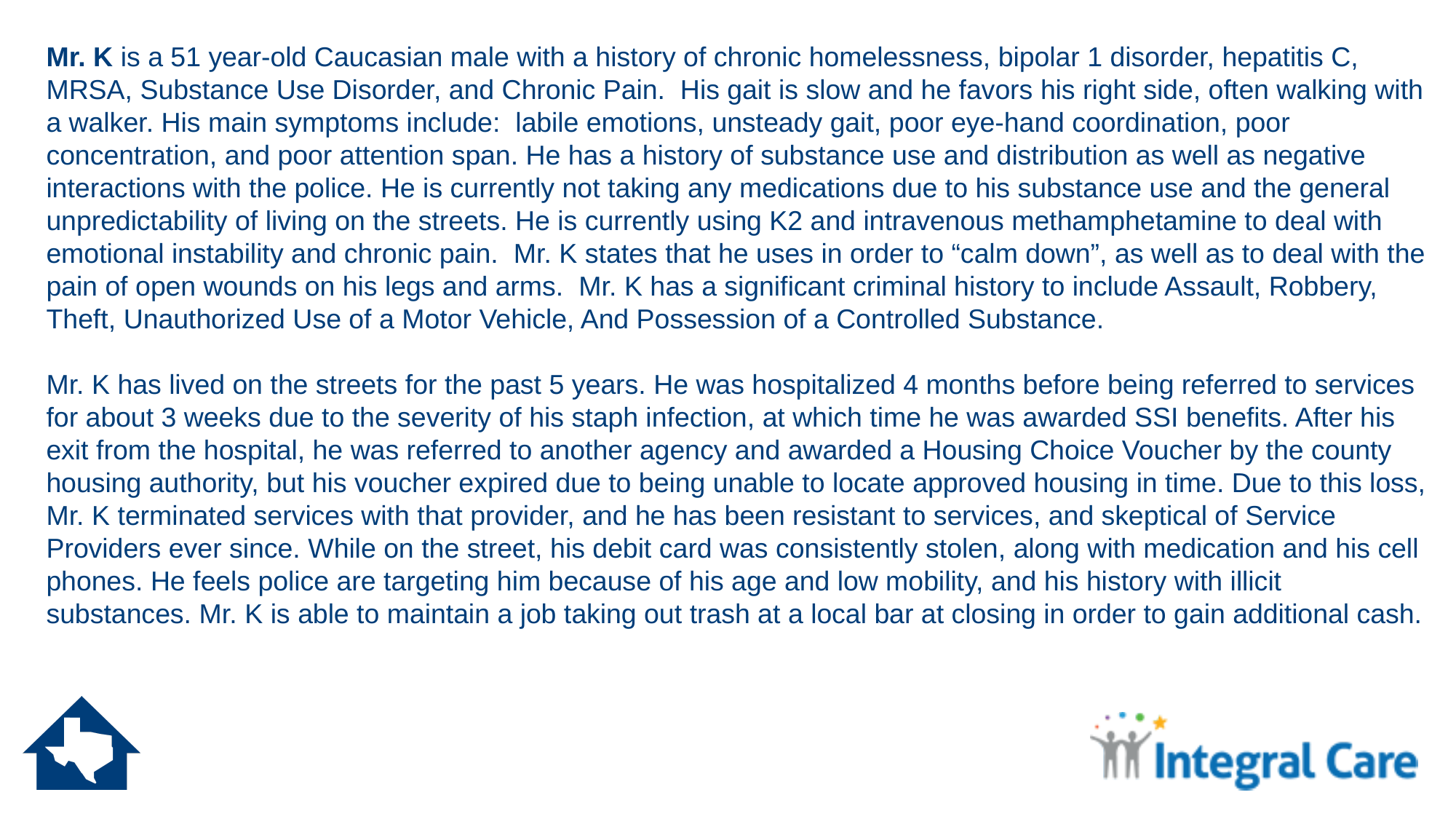

Mr. K is a 51 year-old Caucasian male with a history of chronic homelessness, bipolar 1 disorder, hepatitis C, MRSA, Substance Use Disorder, and Chronic Pain.  His gait is slow and he favors his right side, often walking with a walker. His main symptoms include:  labile emotions, unsteady gait, poor eye-hand coordination, poor concentration, and poor attention span. He has a history of substance use and distribution as well as negative interactions with the police. He is currently not taking any medications due to his substance use and the general unpredictability of living on the streets. He is currently using K2 and intravenous methamphetamine to deal with emotional instability and chronic pain.  Mr. K states that he uses in order to “calm down”, as well as to deal with the pain of open wounds on his legs and arms.  Mr. K has a significant criminal history to include Assault, Robbery, Theft, Unauthorized Use of a Motor Vehicle, And Possession of a Controlled Substance.

Mr. K has lived on the streets for the past 5 years. He was hospitalized 4 months before being referred to services for about 3 weeks due to the severity of his staph infection, at which time he was awarded SSI benefits. After his exit from the hospital, he was referred to another agency and awarded a Housing Choice Voucher by the county housing authority, but his voucher expired due to being unable to locate approved housing in time. Due to this loss, Mr. K terminated services with that provider, and he has been resistant to services, and skeptical of Service Providers ever since. While on the street, his debit card was consistently stolen, along with medication and his cell phones. He feels police are targeting him because of his age and low mobility, and his history with illicit substances. Mr. K is able to maintain a job taking out trash at a local bar at closing in order to gain additional cash.